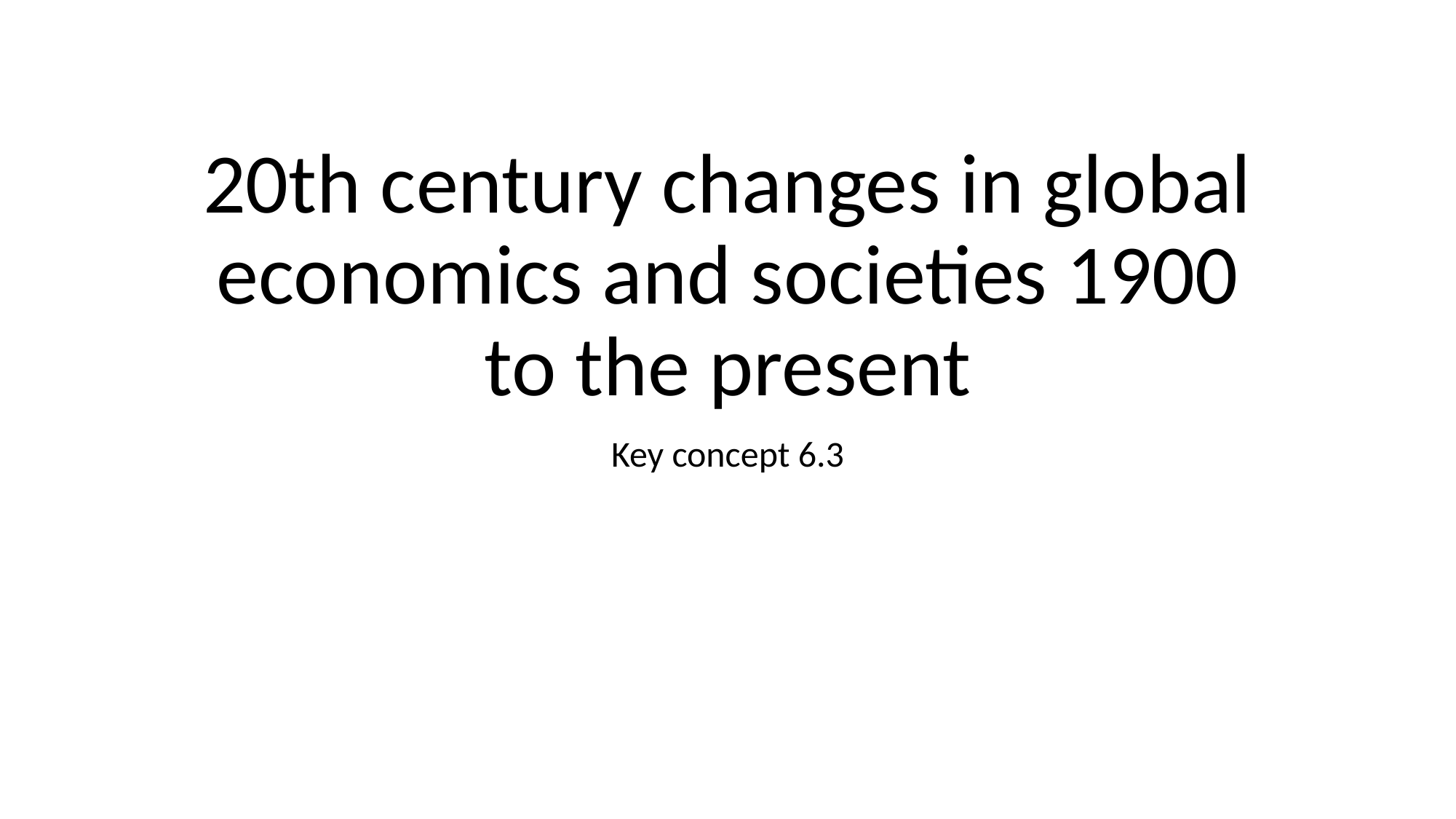

# 20th century changes in global economics and societies 1900 to the present
Key concept 6.3